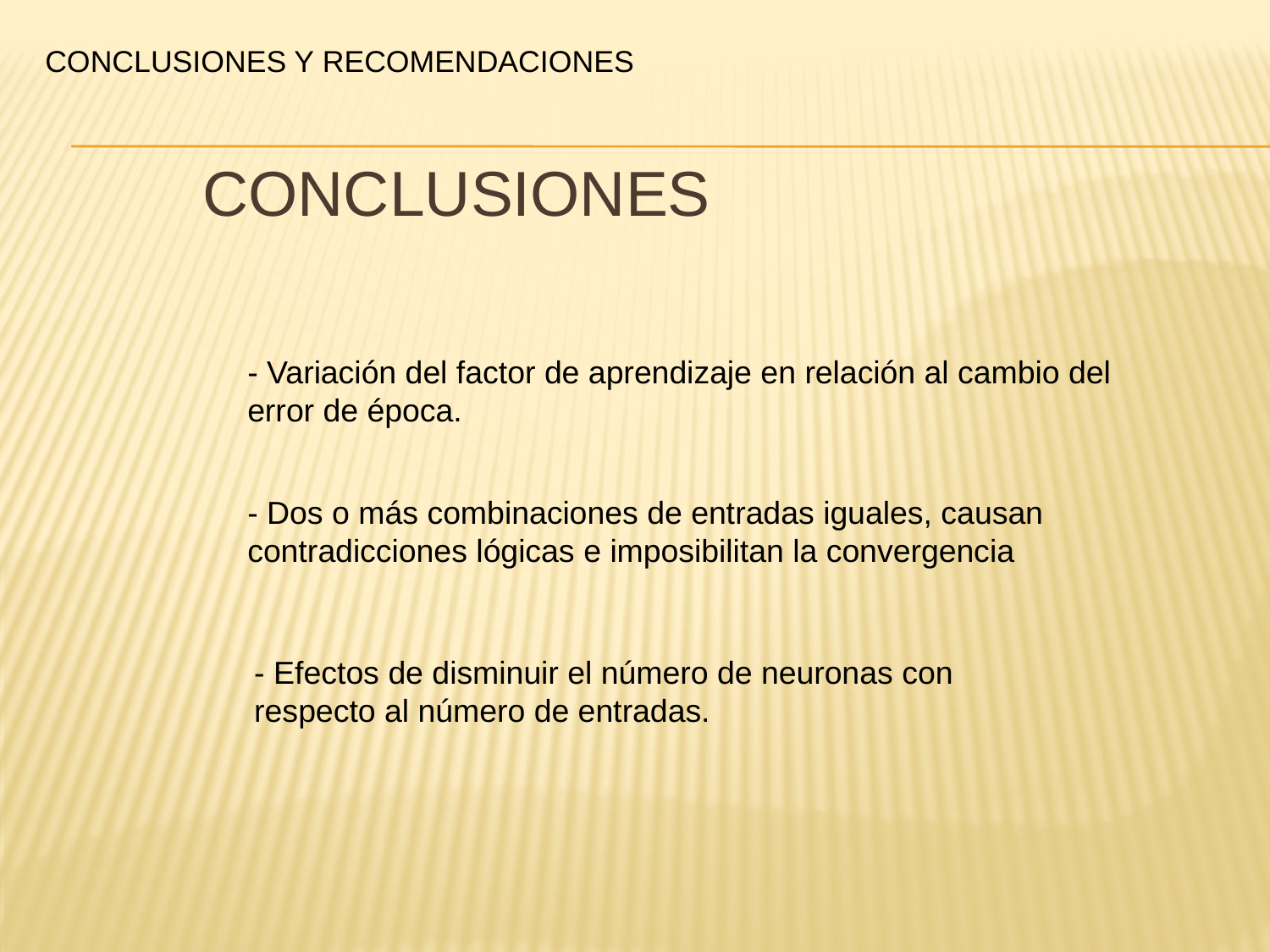

CONCLUSIONES Y RECOMENDACIONES
# CONCLUSIONES
- Variación del factor de aprendizaje en relación al cambio del error de época.
- Dos o más combinaciones de entradas iguales, causan contradicciones lógicas e imposibilitan la convergencia
- Efectos de disminuir el número de neuronas con respecto al número de entradas.